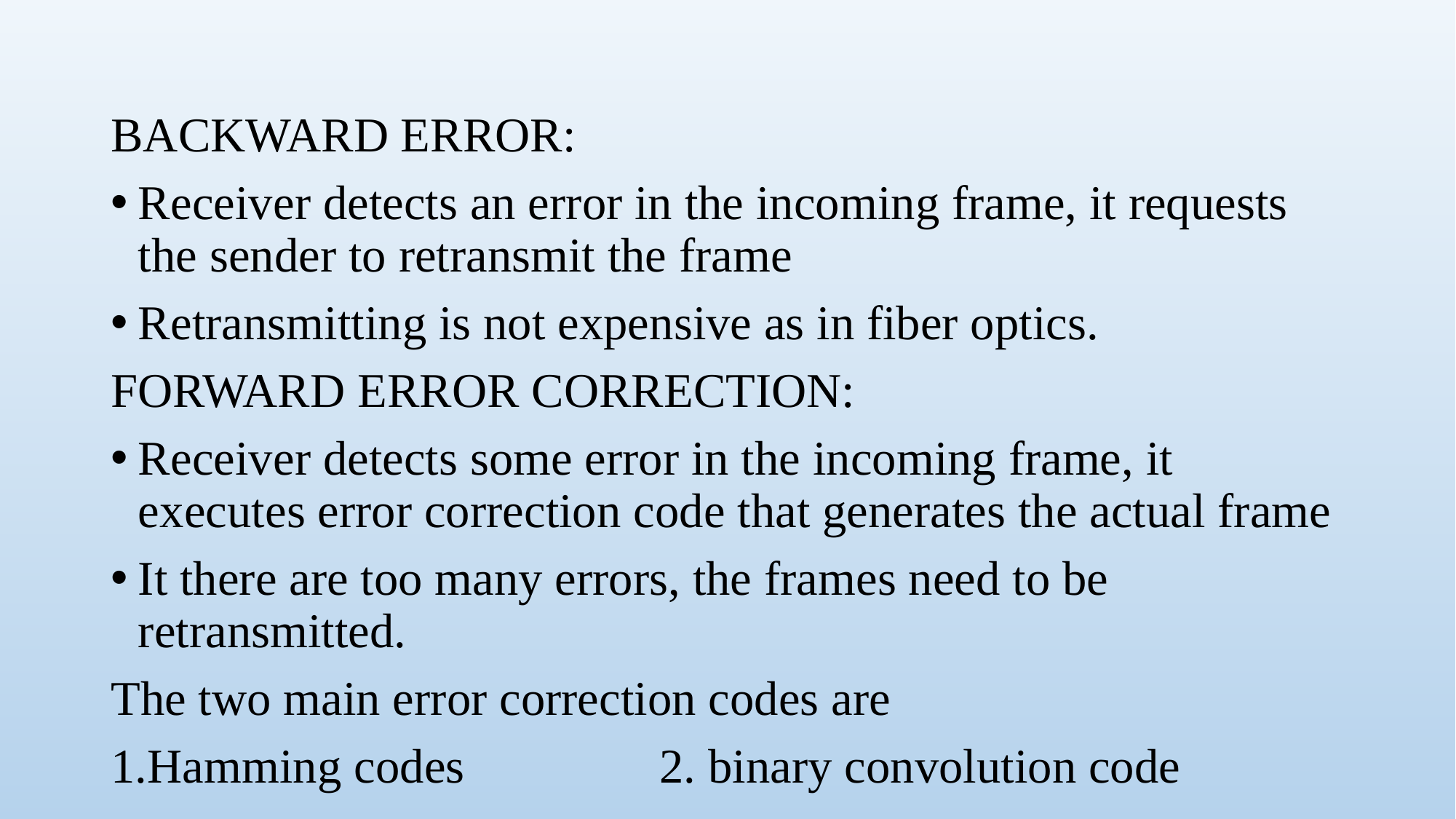

#
BACKWARD ERROR:
Receiver detects an error in the incoming frame, it requests the sender to retransmit the frame
Retransmitting is not expensive as in fiber optics.
FORWARD ERROR CORRECTION:
Receiver detects some error in the incoming frame, it executes error correction code that generates the actual frame
It there are too many errors, the frames need to be retransmitted.
The two main error correction codes are
1.Hamming codes                2. binary convolution code